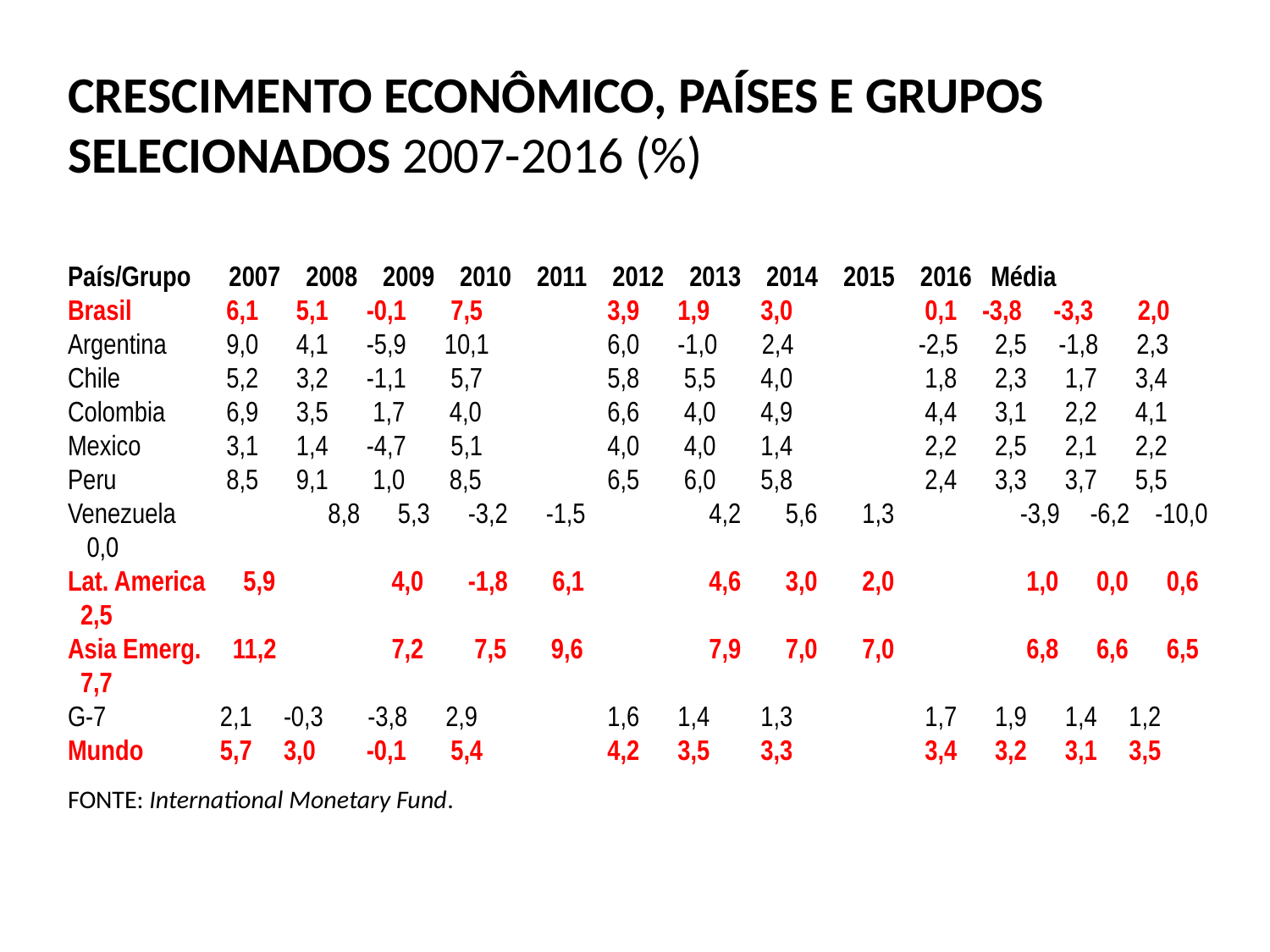

# Crescimento econômico, países e grupos selecionados 2007-2016 (%)   País/Grupo      2007    2008    2009    2010    2011    2012    2013    2014    2015    2016   Média Brasil	         6,1	    5,1      -0,1       7,5	     3,9      1,9        3,0	       0,1	-3,8     -3,3       2,0 Argentina	         9,0	    4,1      -5,9      10,1	     6,0      -1,0       2,4	      -2,5	  2,5     -1,8      2,3 Chile	         5,2	    3,2      -1,1       5,7	     5,8       5,5       4,0	       1,8	  2,3      1,7      3,4 Colombia	         6,9	    3,5       1,7       4,0	     6,6       4,0       4,9	       4,4	  3,1      2,2      4,1 Mexico	         3,1	    1,4      -4,7       5,1	     4,0       4,0       1,4	       2,2	  2,5      2,1      2,2 Peru	         8,5	    9,1       1,0       8,5	     6,5       6,0       5,8	       2,4	  3,3      3,7      5,5 Venezuela	         8,8	    5,3      -3,2      -1,5	     4,2       5,6       1,3	      -3,9	 -6,2    -10,0    0,0 Lat. America      5,9	   4,0       -1,8       6,1	     4,6       3,0       2,0	       1,0	  0,0      0,6     2,5 Asia Emerg.     11,2	   7,2        7,5       9,6	     7,9       7,0       7,0	       6,8	  6,6      6,5     7,7 G-7	        2,1	  -0,3       -3,8      2,9	     1,6      1,4        1,3	       1,7	  1,9      1,4     1,2 Mundo	        5,7	  3,0        -0,1       5,4	     4,2      3,5        3,3	       3,4	  3,2      3,1     3,5 Fonte: International Monetary Fund.